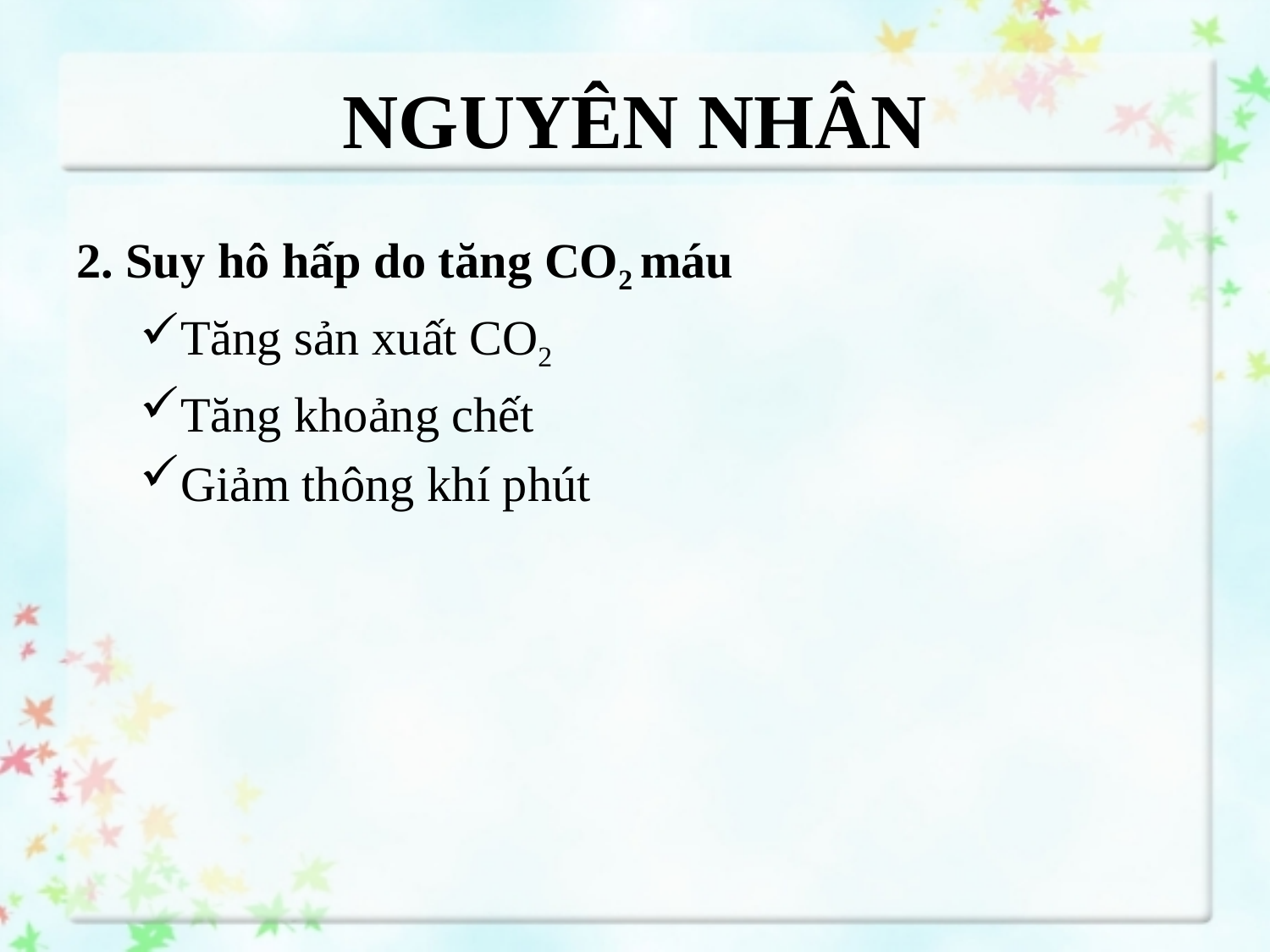

# NGUYÊN NHÂN
2. Suy hô hấp do tăng CO2 máu
Tăng sản xuất CO2
Tăng khoảng chết
Giảm thông khí phút